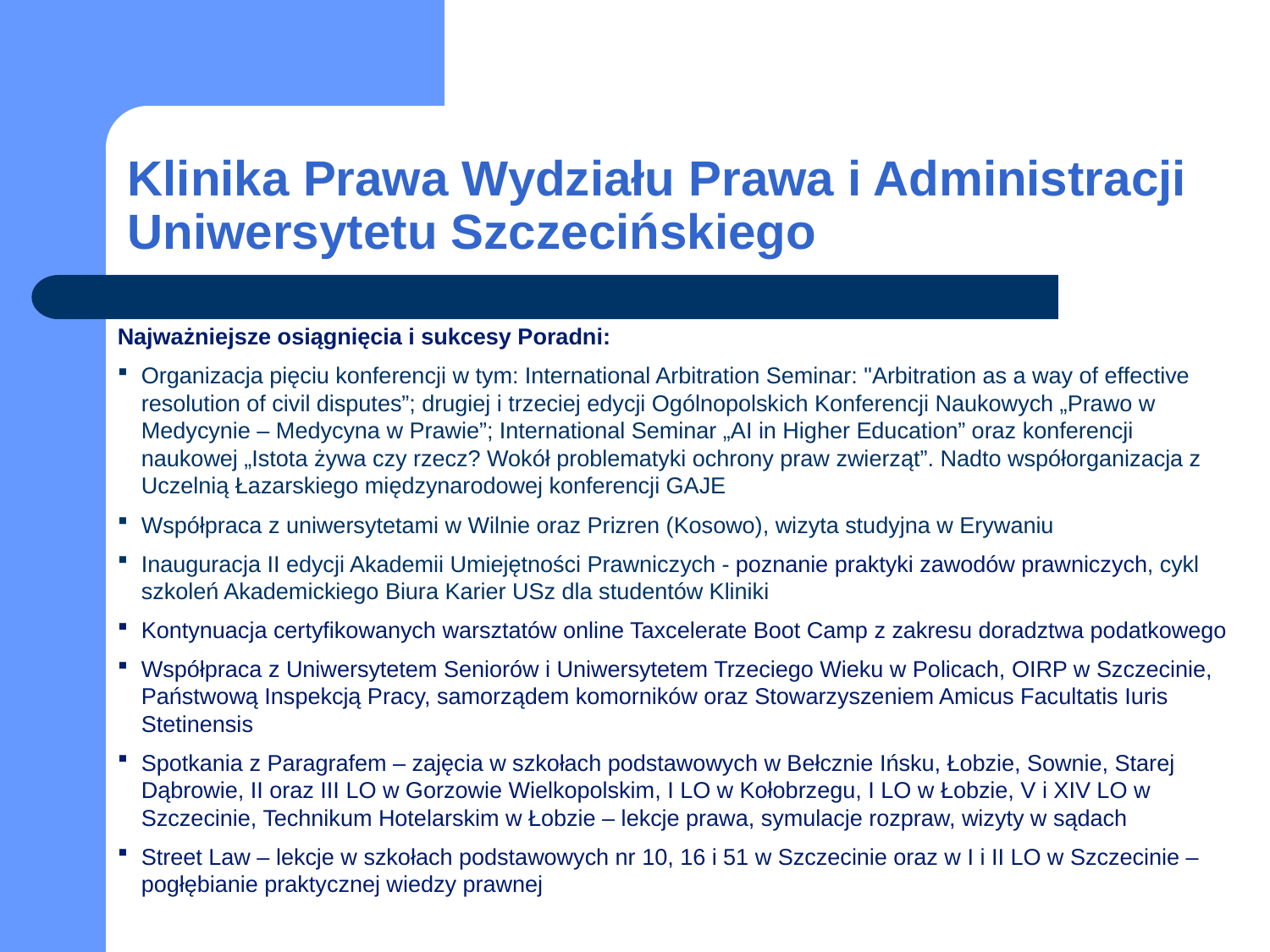

# Klinika Prawa Wydziału Prawa i Administracji Uniwersytetu Szczecińskiego
Najważniejsze osiągnięcia i sukcesy Poradni:
Organizacja pięciu konferencji w tym: International Arbitration Seminar: "Arbitration as a way of effective resolution of civil disputes”; drugiej i trzeciej edycji Ogólnopolskich Konferencji Naukowych „Prawo w Medycynie – Medycyna w Prawie”; International Seminar „AI in Higher Education” oraz konferencji naukowej „Istota żywa czy rzecz? Wokół problematyki ochrony praw zwierząt”. Nadto współorganizacja z Uczelnią Łazarskiego międzynarodowej konferencji GAJE
Współpraca z uniwersytetami w Wilnie oraz Prizren (Kosowo), wizyta studyjna w Erywaniu
Inauguracja II edycji Akademii Umiejętności Prawniczych - poznanie praktyki zawodów prawniczych, cykl szkoleń Akademickiego Biura Karier USz dla studentów Kliniki
Kontynuacja certyfikowanych warsztatów online Taxcelerate Boot Camp z zakresu doradztwa podatkowego
Współpraca z Uniwersytetem Seniorów i Uniwersytetem Trzeciego Wieku w Policach, OIRP w Szczecinie, Państwową Inspekcją Pracy, samorządem komorników oraz Stowarzyszeniem Amicus Facultatis Iuris Stetinensis
Spotkania z Paragrafem – zajęcia w szkołach podstawowych w Bełcznie Ińsku, Łobzie, Sownie, Starej Dąbrowie, II oraz III LO w Gorzowie Wielkopolskim, I LO w Kołobrzegu, I LO w Łobzie, V i XIV LO w Szczecinie, Technikum Hotelarskim w Łobzie – lekcje prawa, symulacje rozpraw, wizyty w sądach
Street Law – lekcje w szkołach podstawowych nr 10, 16 i 51 w Szczecinie oraz w I i II LO w Szczecinie – pogłębianie praktycznej wiedzy prawnej